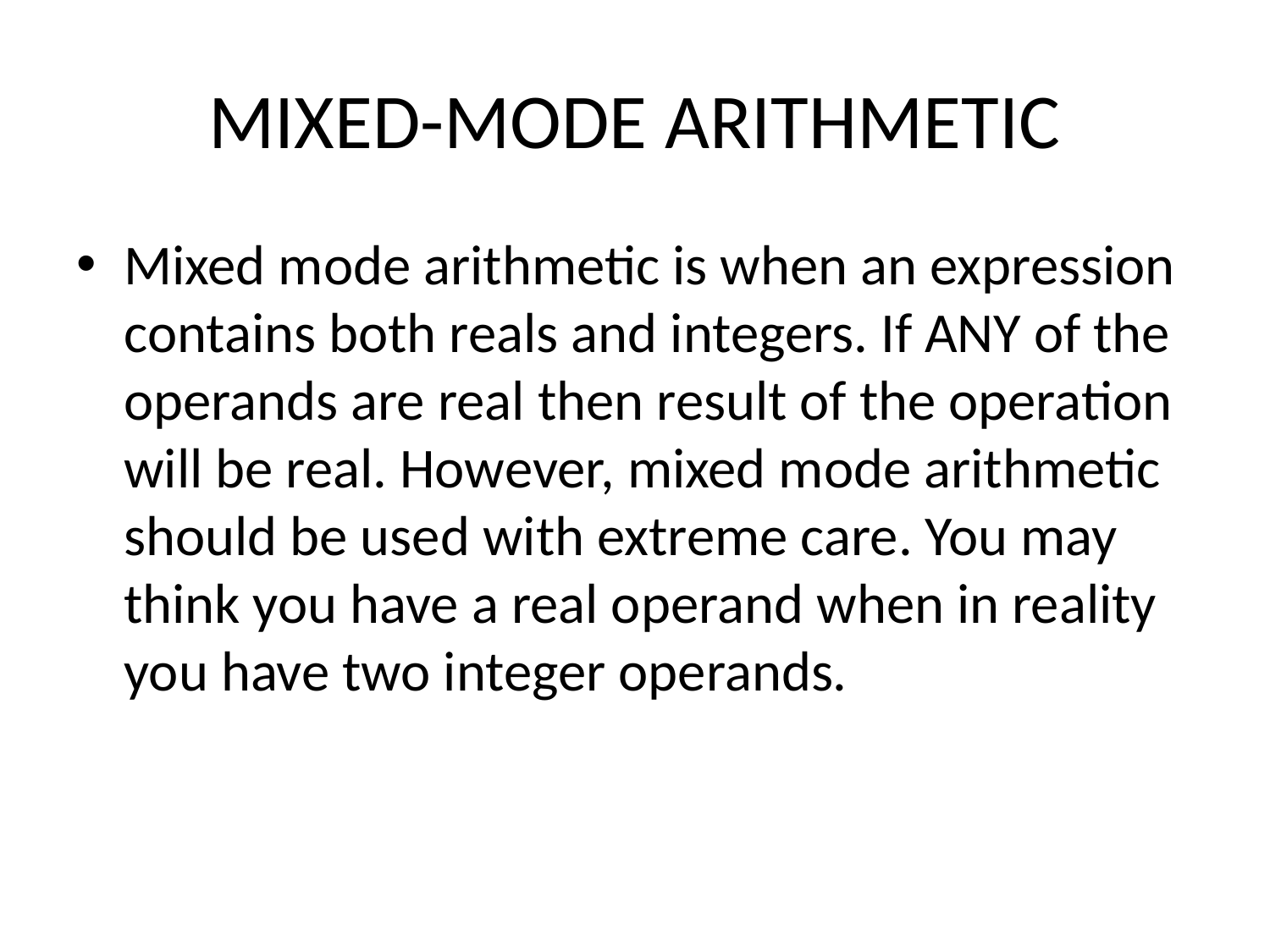

# MIXED-MODE ARITHMETIC
Mixed mode arithmetic is when an expression contains both reals and integers. If ANY of the operands are real then result of the operation will be real. However, mixed mode arithmetic should be used with extreme care. You may think you have a real operand when in reality you have two integer operands.